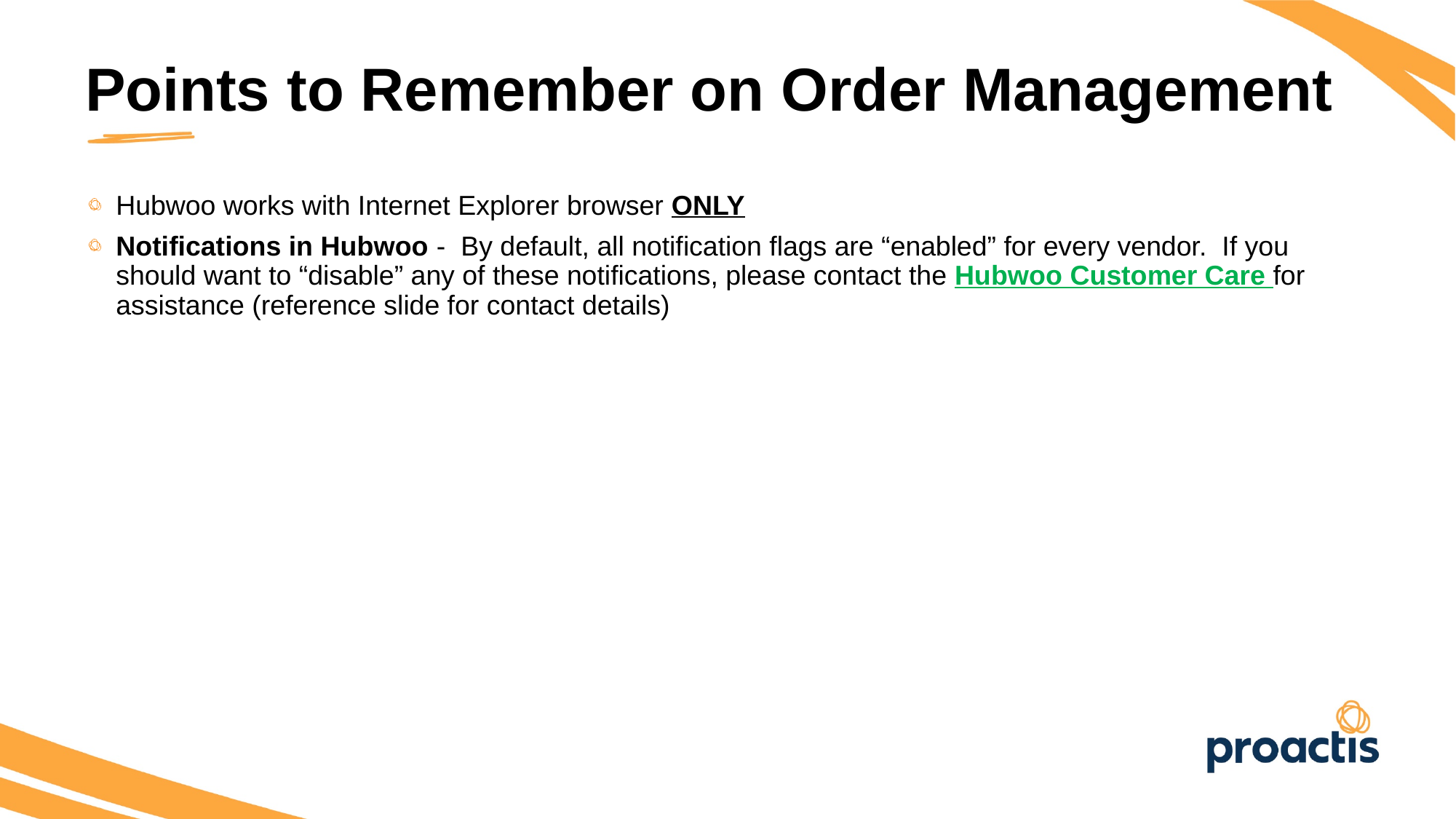

Points to Remember on Order Management
Points to Remember on Order Management

Hubwoo works with Internet Explorer browser ONLY
Notifications in Hubwoo -  By default, all notification flags are “enabled” for every vendor.  If you should want to “disable” any of these notifications, please contact the Hubwoo Customer Care for assistance (reference slide for contact details)